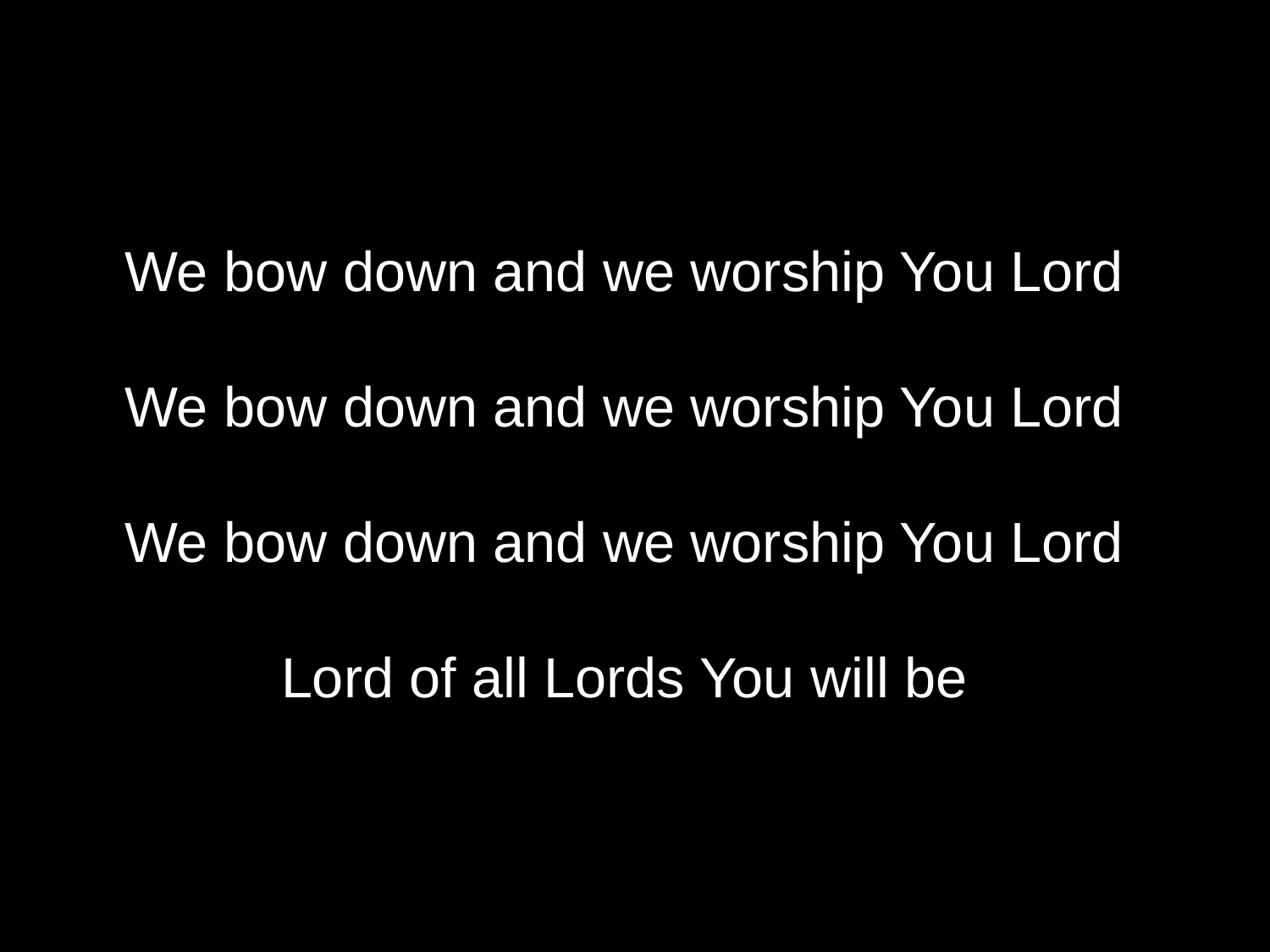

We bow down and we worship You Lord

We bow down and we worship You Lord

We bow down and we worship You Lord

Lord of all Lords You will be